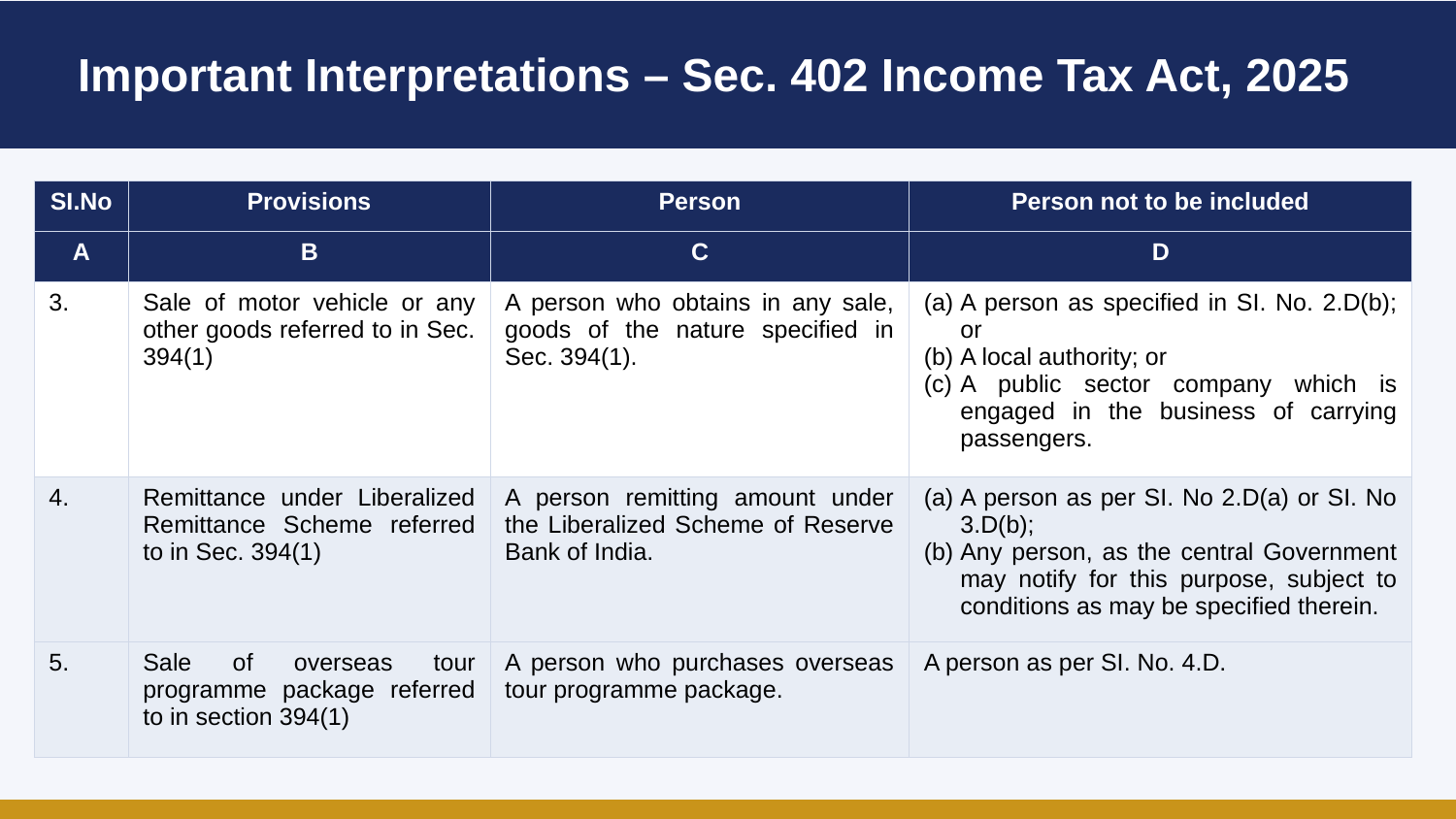

Important Interpretations – Sec. 402 Income Tax Act, 2025
| SI.No | Provisions | Person | Person not to be included |
| --- | --- | --- | --- |
| A | B | C | D |
| 3. | Sale of motor vehicle or any other goods referred to in Sec. 394(1) | A person who obtains in any sale, goods of the nature specified in Sec. 394(1). | A person as specified in SI. No. 2.D(b); or A local authority; or A public sector company which is engaged in the business of carrying passengers. |
| 4. | Remittance under Liberalized Remittance Scheme referred to in Sec. 394(1) | A person remitting amount under the Liberalized Scheme of Reserve Bank of India. | A person as per SI. No 2.D(a) or SI. No 3.D(b); Any person, as the central Government may notify for this purpose, subject to conditions as may be specified therein. |
| 5. | Sale of overseas tour programme package referred to in section 394(1) | A person who purchases overseas tour programme package. | A person as per SI. No. 4.D. |